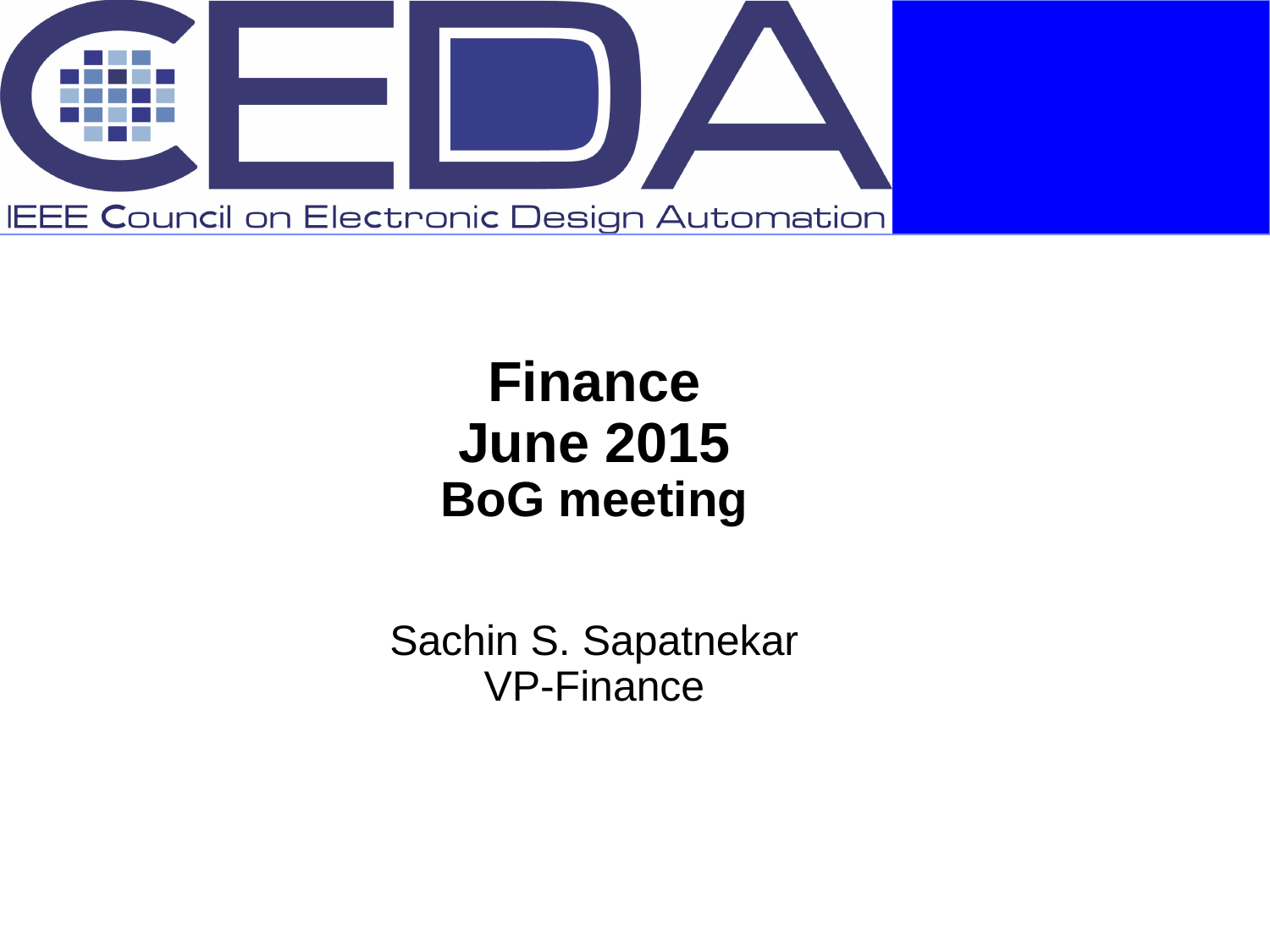

# Finance June 2015 BoG meeting Sachin S. Sapatnekar VP-Finance
June 2012